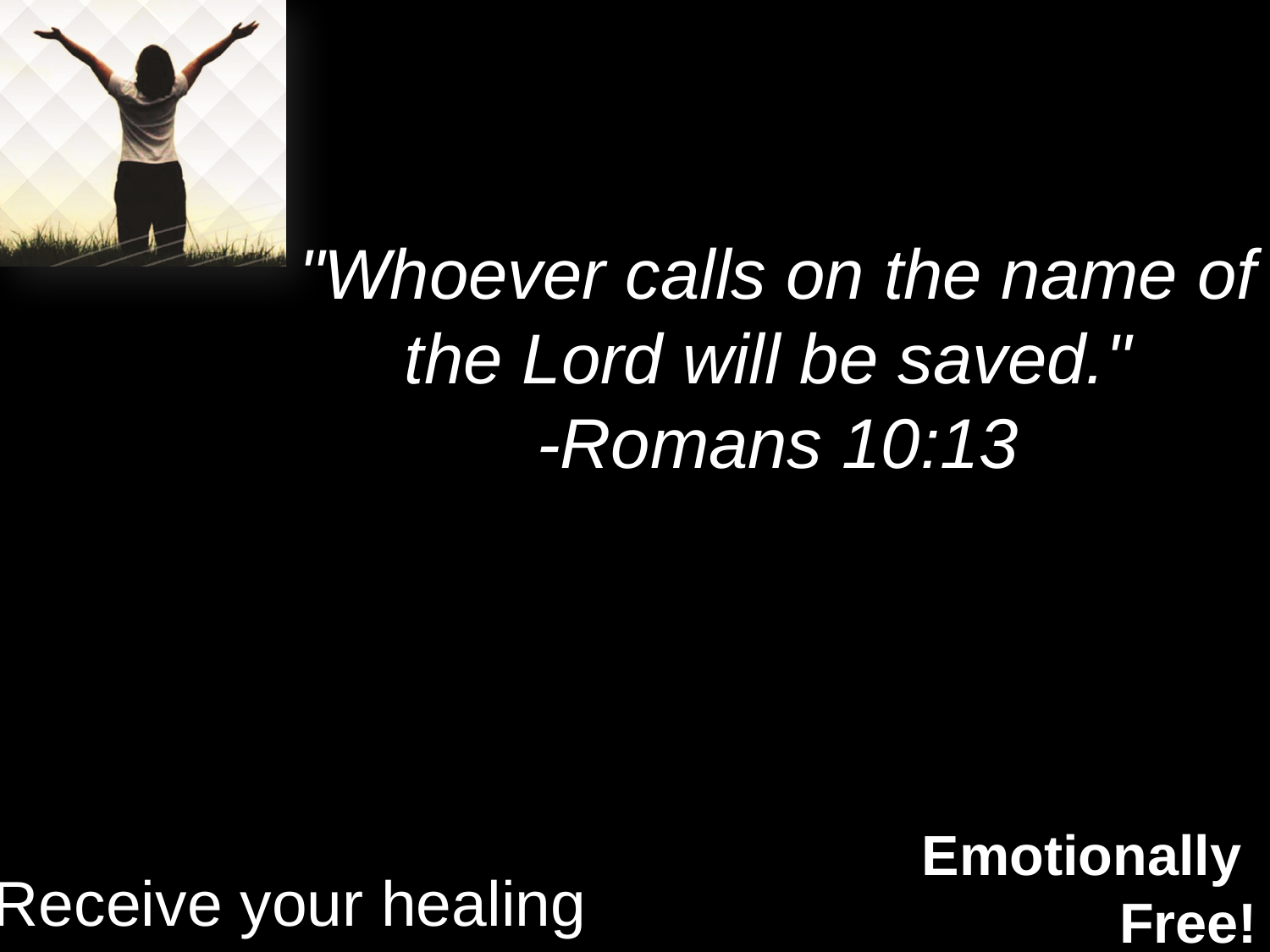

"Whoever calls on the name of the Lord will be saved."
-Romans 10:13
Receive your healing